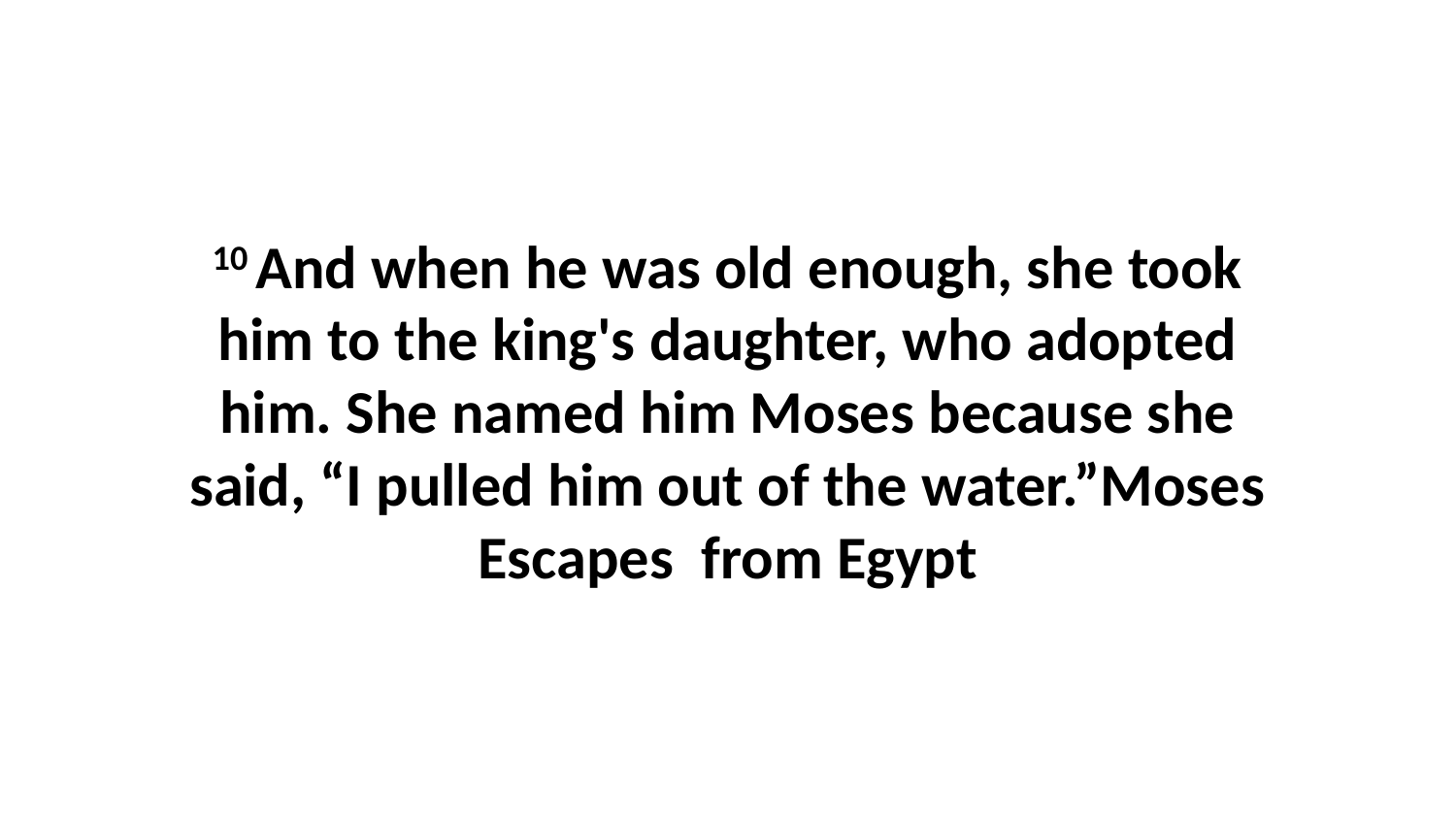

10 And when he was old enough, she took him to the king's daughter, who adopted him. She named him Moses because she said, “I pulled him out of the water.”Moses Escapes  from Egypt